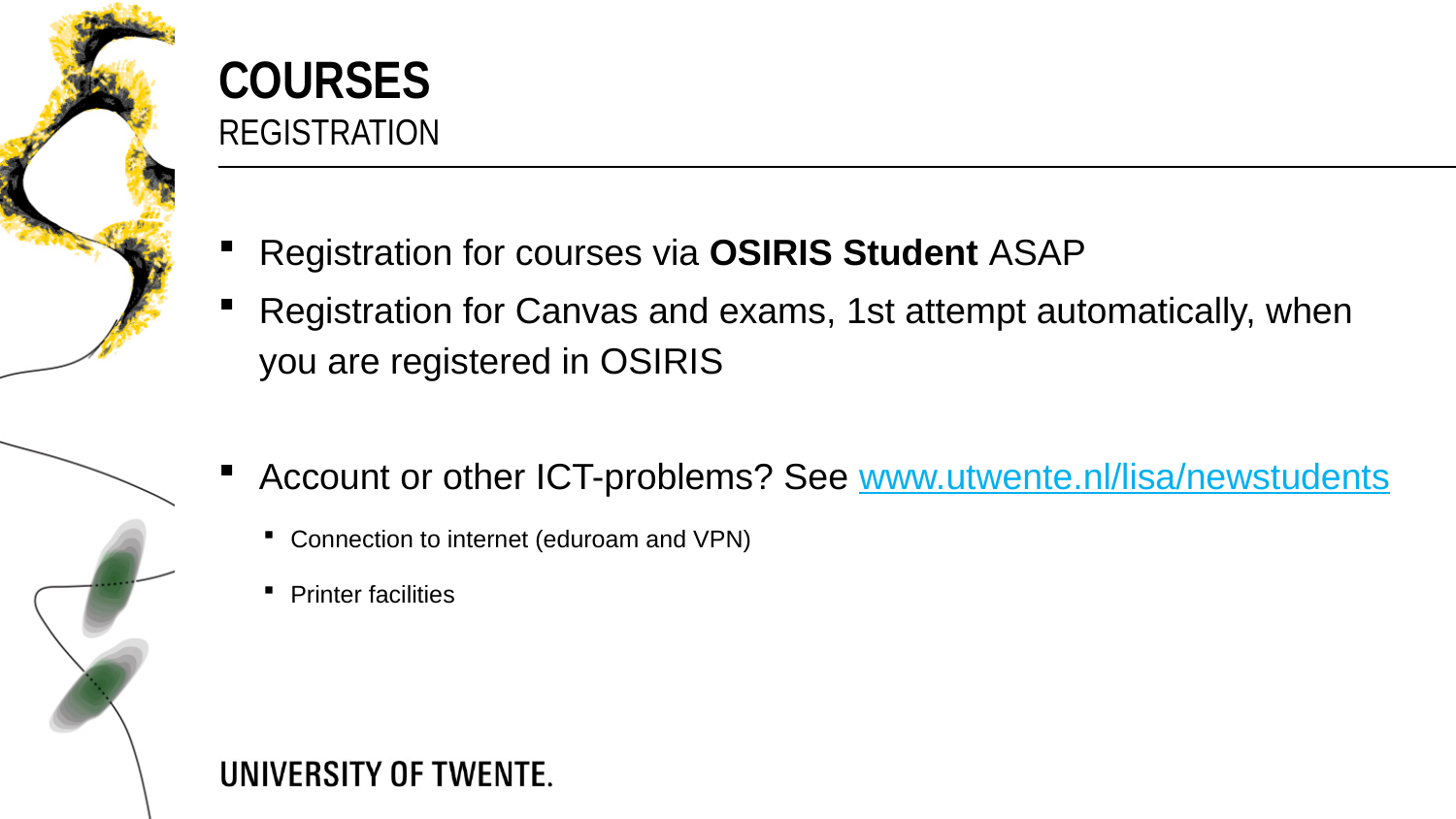

Courses
Registration
Registration for courses via OSIRIS Student ASAP
Registration for Canvas and exams, 1st attempt automatically, when you are registered in OSIRIS

Account or other ICT-problems? See www.utwente.nl/lisa/newstudents
Connection to internet (eduroam and VPN)
Printer facilities